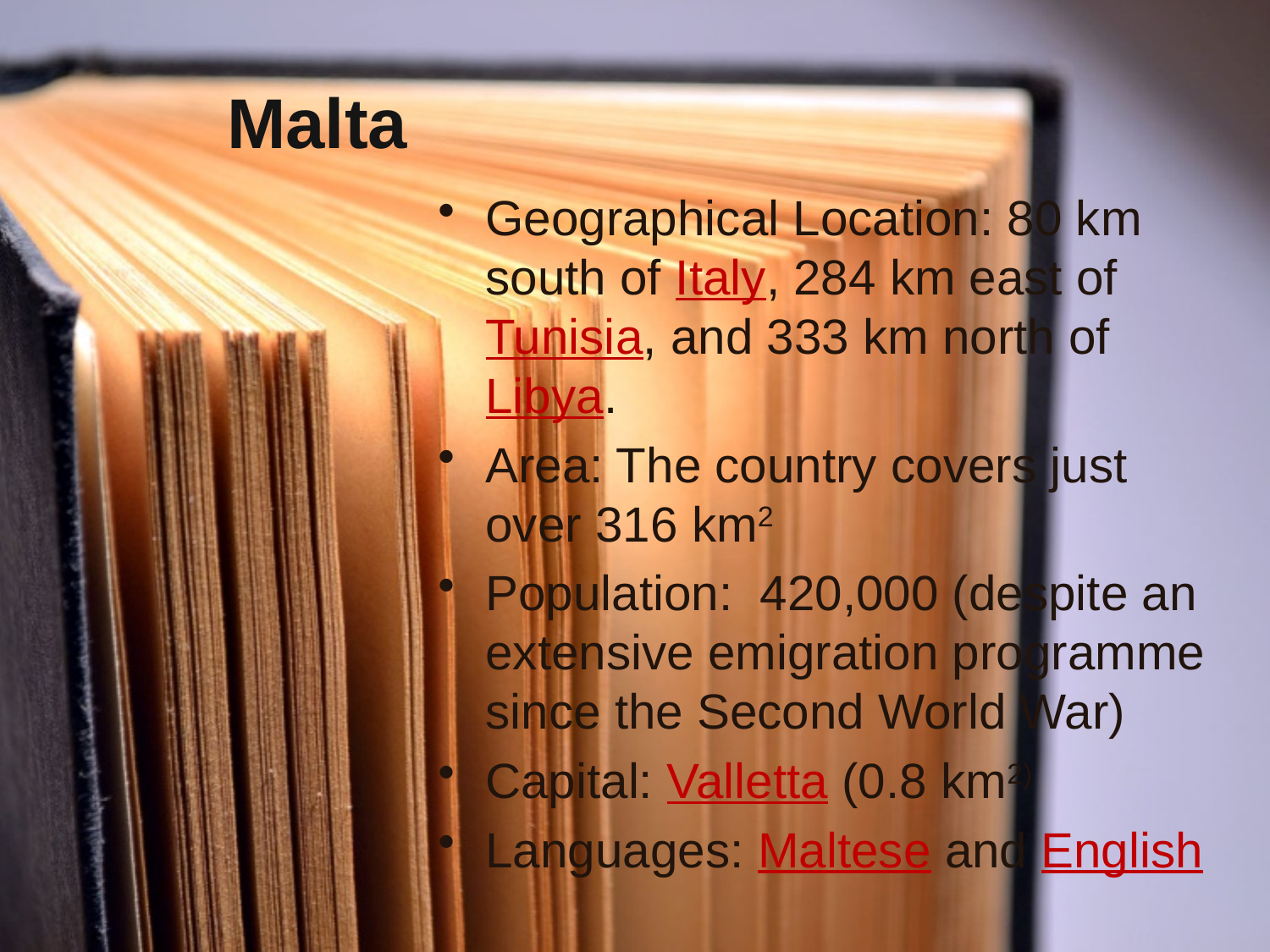

# Malta
Geographical Location: 80 km  south of Italy, 284 km east of Tunisia, and 333 km north of Libya.
Area: The country covers just over 316 km2
Population:  420,000 (despite an extensive emigration programme since the Second World War)
Capital: Valletta (0.8 km2)
Languages: Maltese and English